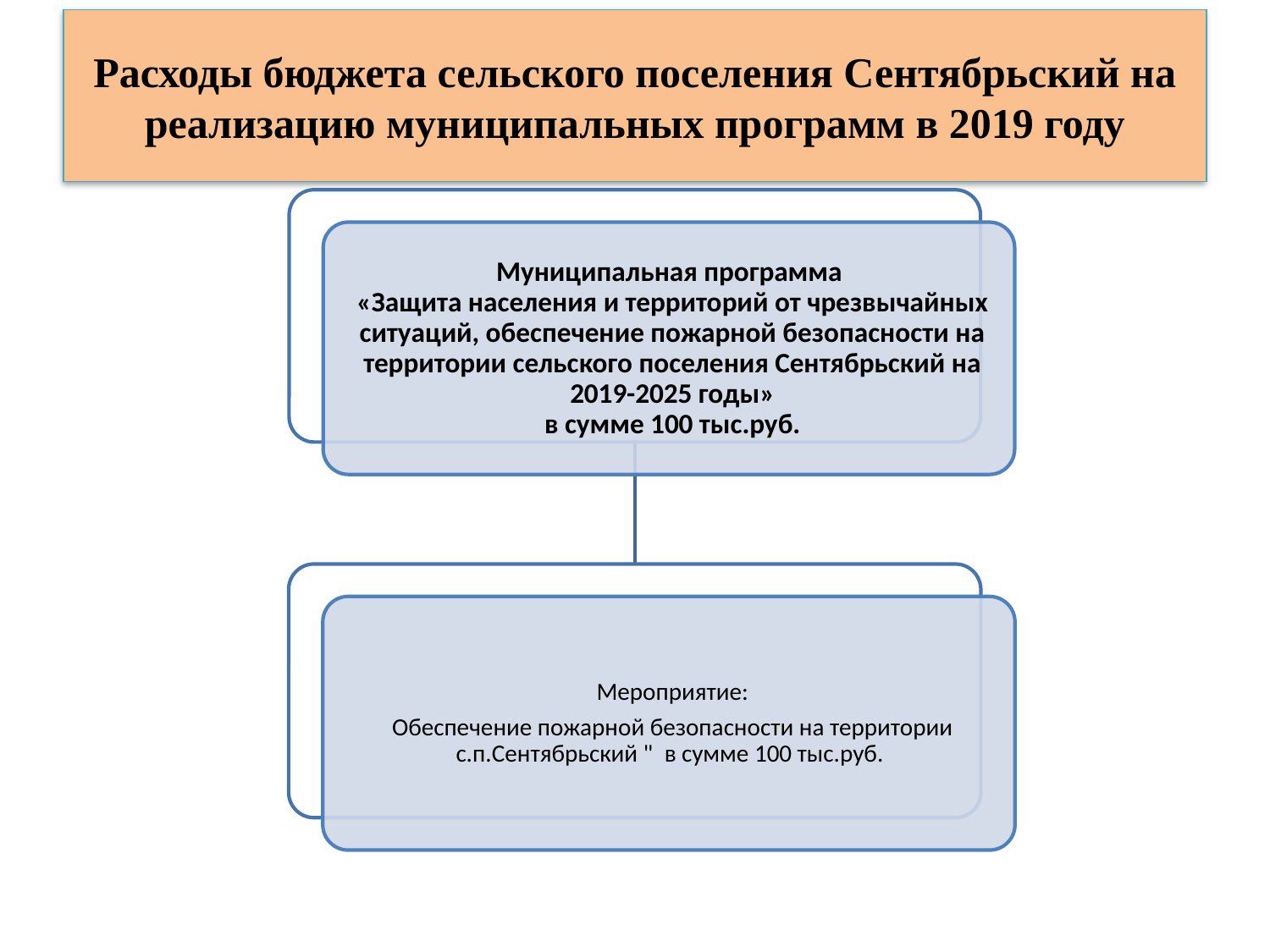

# Расходы бюджета сельского поселения Сентябрьский на реализацию муниципальных программ в 2019 году
Муниципальная программа
«Защита населения и территорий от чрезвычайных ситуаций, обеспечение пожарной безопасности на территории сельского поселения Сентябрьский на 2019-2025 годы»
в сумме 100 тыс.руб.
Мероприятие:
Обеспечение пожарной безопасности на территории с.п.Сентябрьский "  в сумме 100 тыс.руб.